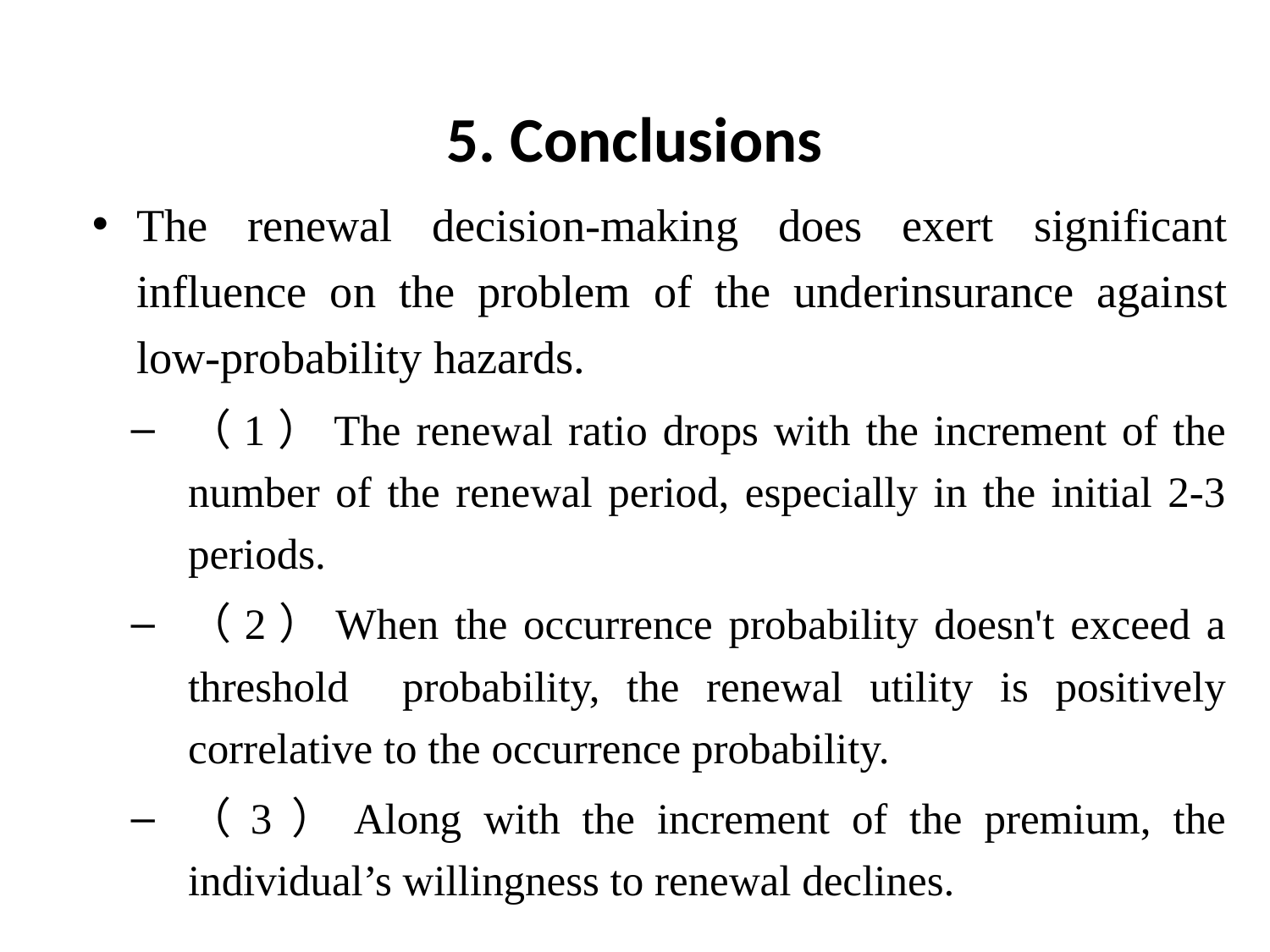

# 5. Conclusions
The renewal decision-making does exert significant influence on the problem of the underinsurance against low-probability hazards.
（1）The renewal ratio drops with the increment of the number of the renewal period, especially in the initial 2-3 periods.
（2）When the occurrence probability doesn't exceed a threshold  probability, the renewal utility is positively correlative to the occurrence probability.
（3）Along with the increment of the premium, the individual’s willingness to renewal declines.